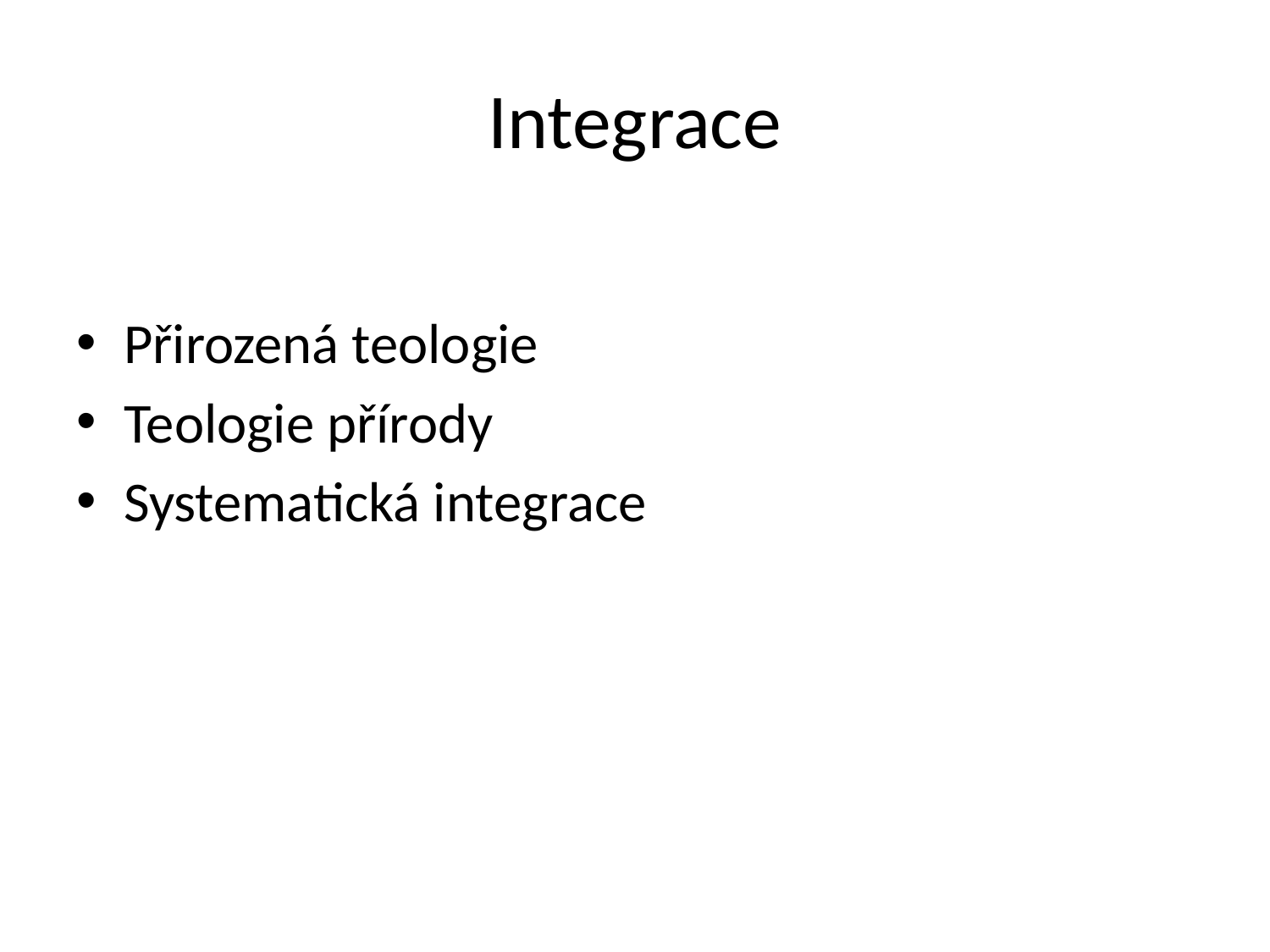

# Integrace

Přirozená teologie
Teologie přírody
Systematická integrace